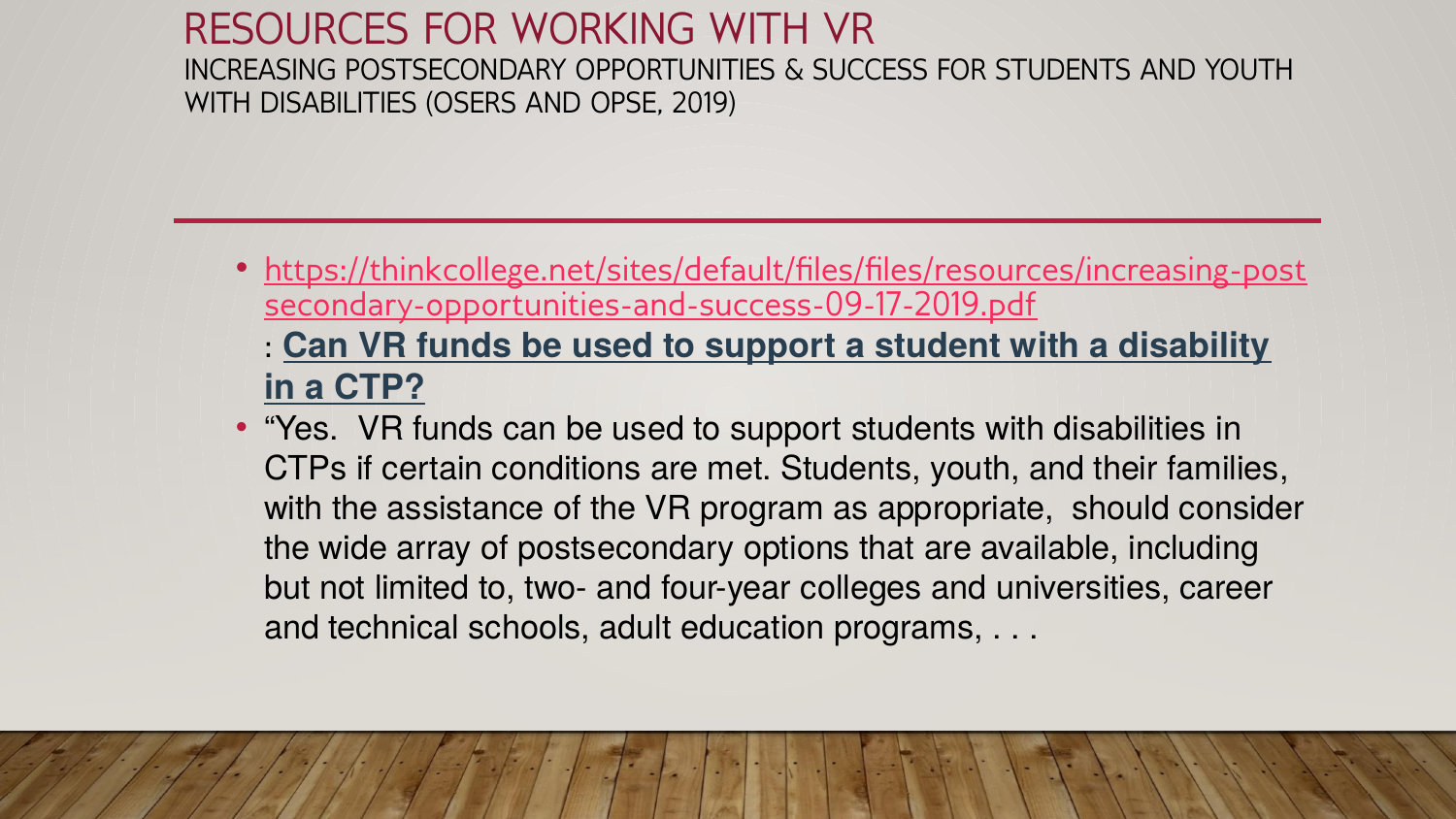

# RESOURCES FOR WORKING WITH VR INCREASING POSTSECONDARY OPPORTUNITIES & SUCCESS FOR STUDENTS AND YOUTH WITH DISABILITIES (OSERS AND OPSE, 2019)
https://thinkcollege.net/sites/default/files/files/resources/increasing-postsecondary-opportunities-and-success-09-17-2019.pdf: Can VR funds be used to support a student with a disability in a CTP?
“Yes.  VR funds can be used to support students with disabilities in CTPs if certain conditions are met. Students, youth, and their families, with the assistance of the VR program as appropriate,  should consider the wide array of postsecondary options that are available, including but not limited to, two- and four-year colleges and universities, career and technical schools, adult education programs, . . .